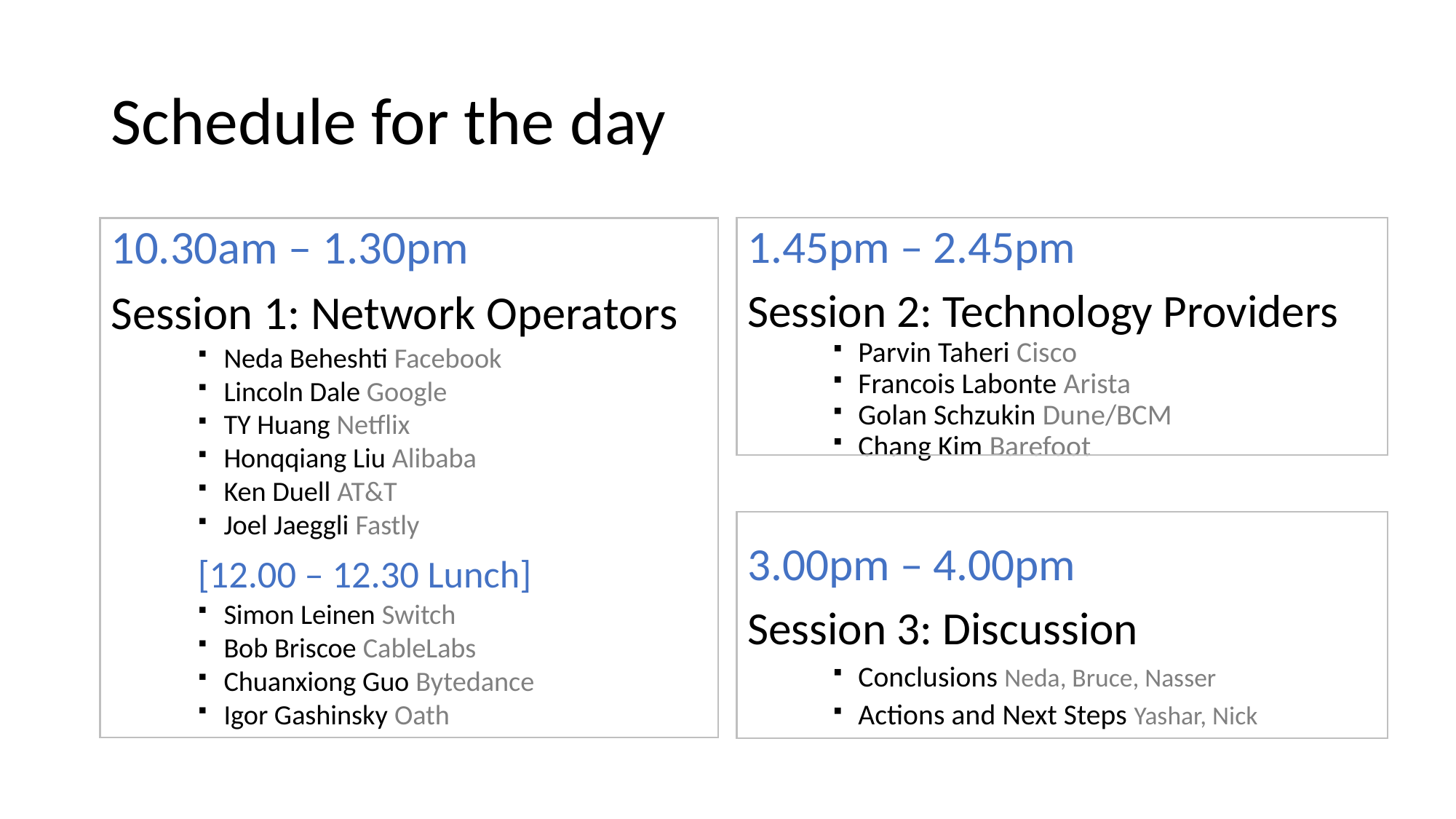

# Schedule for the day

10.30am – 1.30pm
Session 1: Network Operators
Neda Beheshti Facebook
Lincoln Dale Google
TY Huang Netflix
Honqqiang Liu Alibaba
Ken Duell AT&T
Joel Jaeggli Fastly
[12.00 – 12.30 Lunch]
Simon Leinen Switch
Bob Briscoe CableLabs
Chuanxiong Guo Bytedance
Igor Gashinsky Oath

1.45pm – 2.45pm
Session 2: Technology Providers
Parvin Taheri Cisco
Francois Labonte Arista
Golan Schzukin Dune/BCM
Chang Kim Barefoot

3.00pm – 4.00pm
Session 3: Discussion
Conclusions Neda, Bruce, Nasser
Actions and Next Steps Yashar, Nick